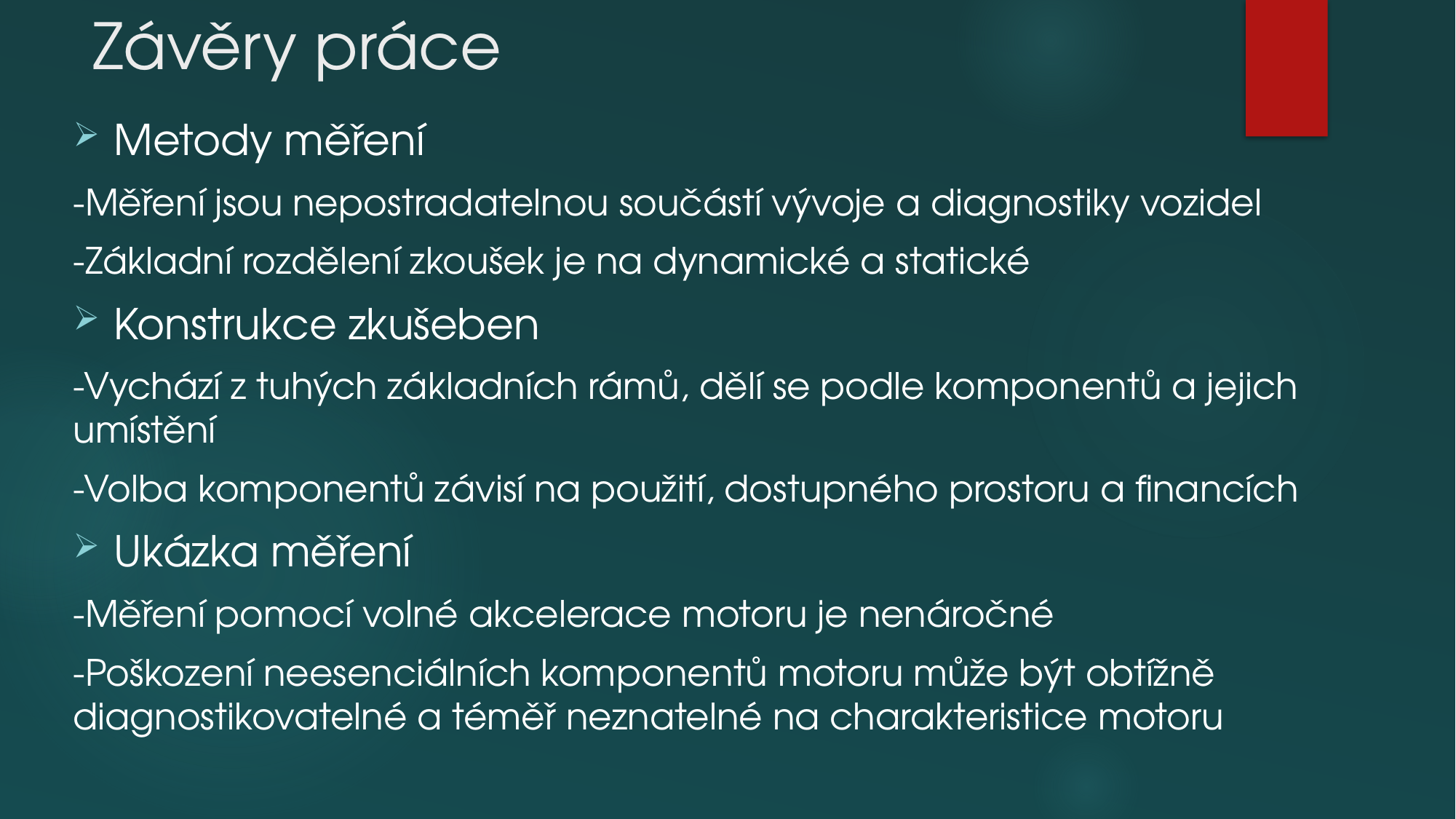

# Závěry práce
Metody měření
-Měření jsou nepostradatelnou součástí vývoje a diagnostiky vozidel
-Základní rozdělení zkoušek je na dynamické a statické
Konstrukce zkušeben
-Vychází z tuhých základních rámů, dělí se podle komponentů a jejich umístění
-Volba komponentů závisí na použití, dostupného prostoru a financích
Ukázka měření
-Měření pomocí volné akcelerace motoru je nenáročné
-Poškození neesenciálních komponentů motoru může být obtížně diagnostikovatelné a téměř neznatelné na charakteristice motoru